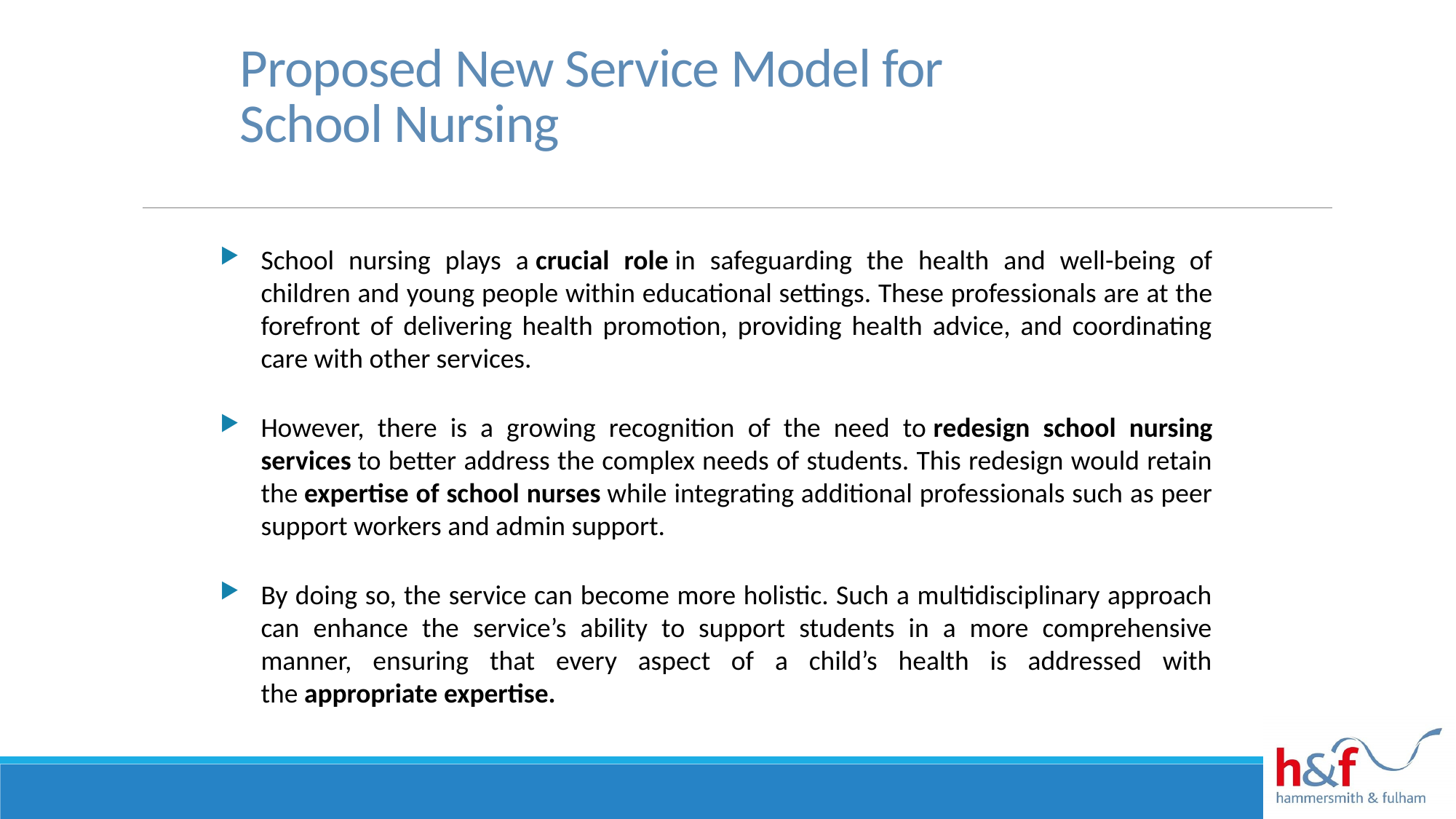

# Proposed New Service Model for School Nursing
School nursing plays a crucial role in safeguarding the health and well-being of children and young people within educational settings. These professionals are at the forefront of delivering health promotion, providing health advice, and coordinating care with other services.
However, there is a growing recognition of the need to redesign school nursing services to better address the complex needs of students. This redesign would retain the expertise of school nurses while integrating additional professionals such as peer support workers and admin support.
By doing so, the service can become more holistic. Such a multidisciplinary approach can enhance the service’s ability to support students in a more comprehensive manner, ensuring that every aspect of a child’s health is addressed with the appropriate expertise.